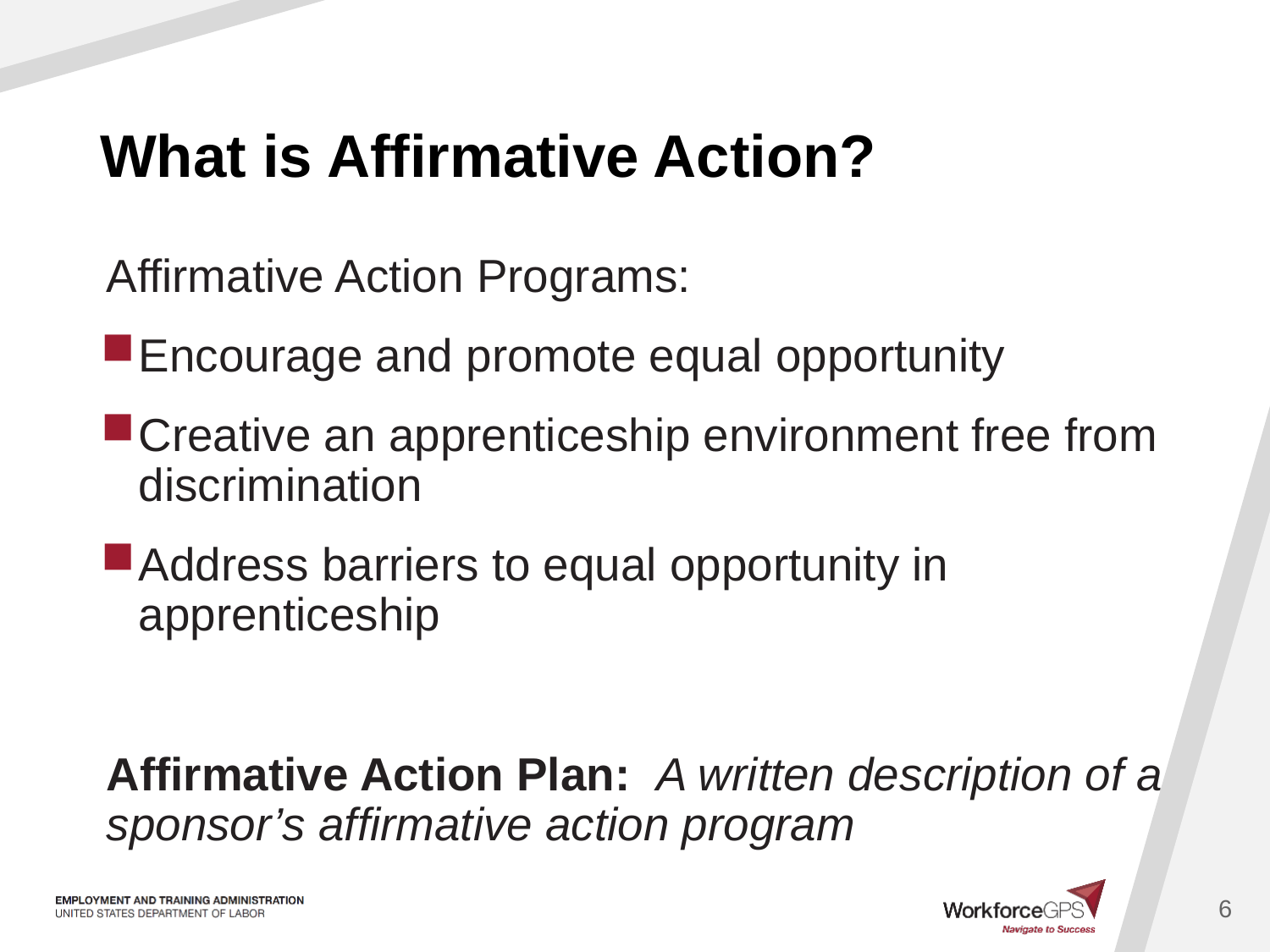

# What is Affirmative Action?
Affirmative Action Programs:
Encourage and promote equal opportunity
Creative an apprenticeship environment free from discrimination
Address barriers to equal opportunity in apprenticeship

Affirmative Action Plan:  A written description of a sponsor’s affirmative action program
6